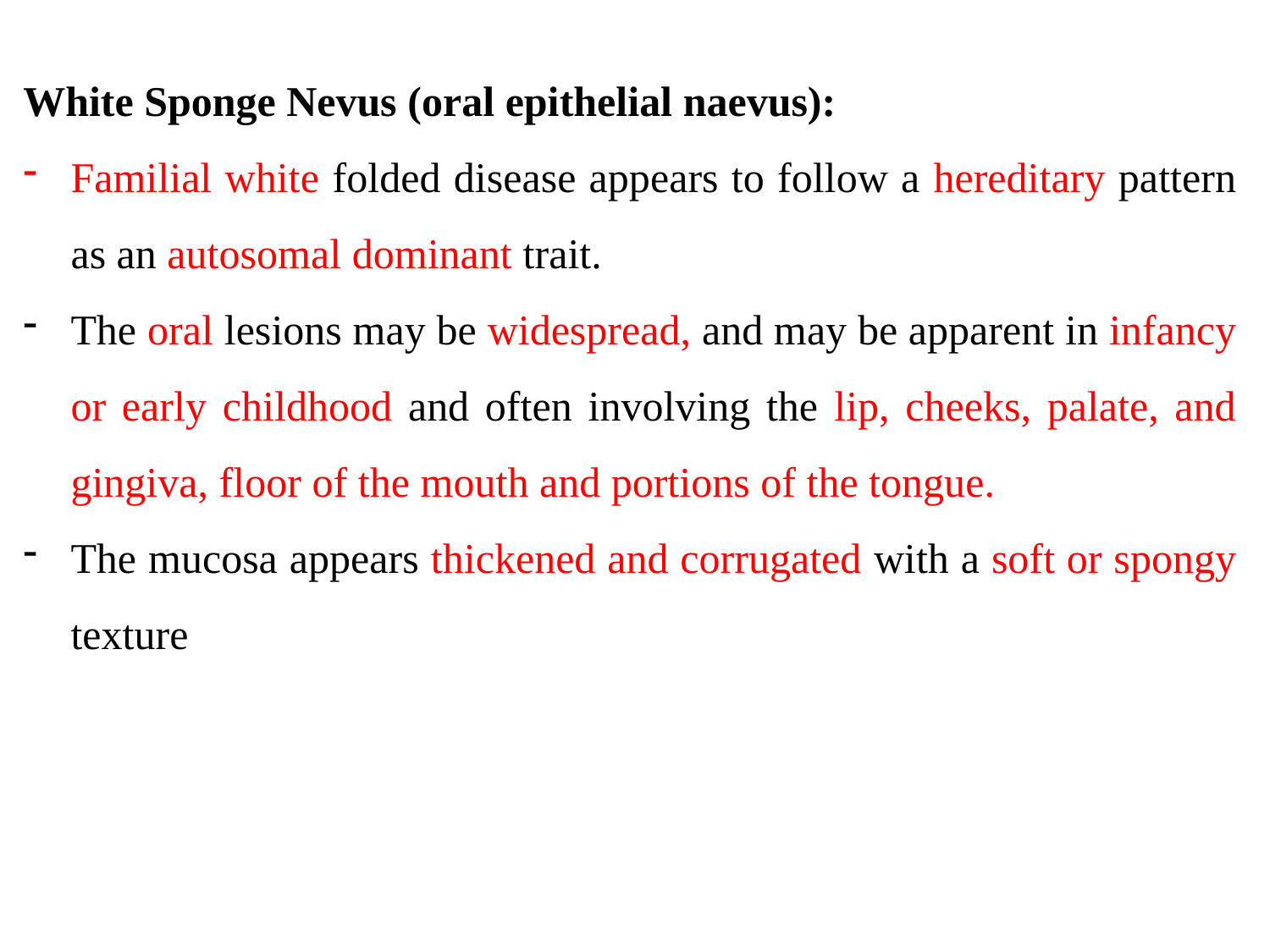

White Sponge Nevus (oral epithelial naevus):
Familial white folded disease appears to follow a hereditary pattern as an autosomal dominant trait.
The oral lesions may be widespread, and may be apparent in infancy or early childhood and often involving the lip, cheeks, palate, and gingiva, floor of the mouth and portions of the tongue.
The mucosa appears thickened and corrugated with a soft or spongy texture